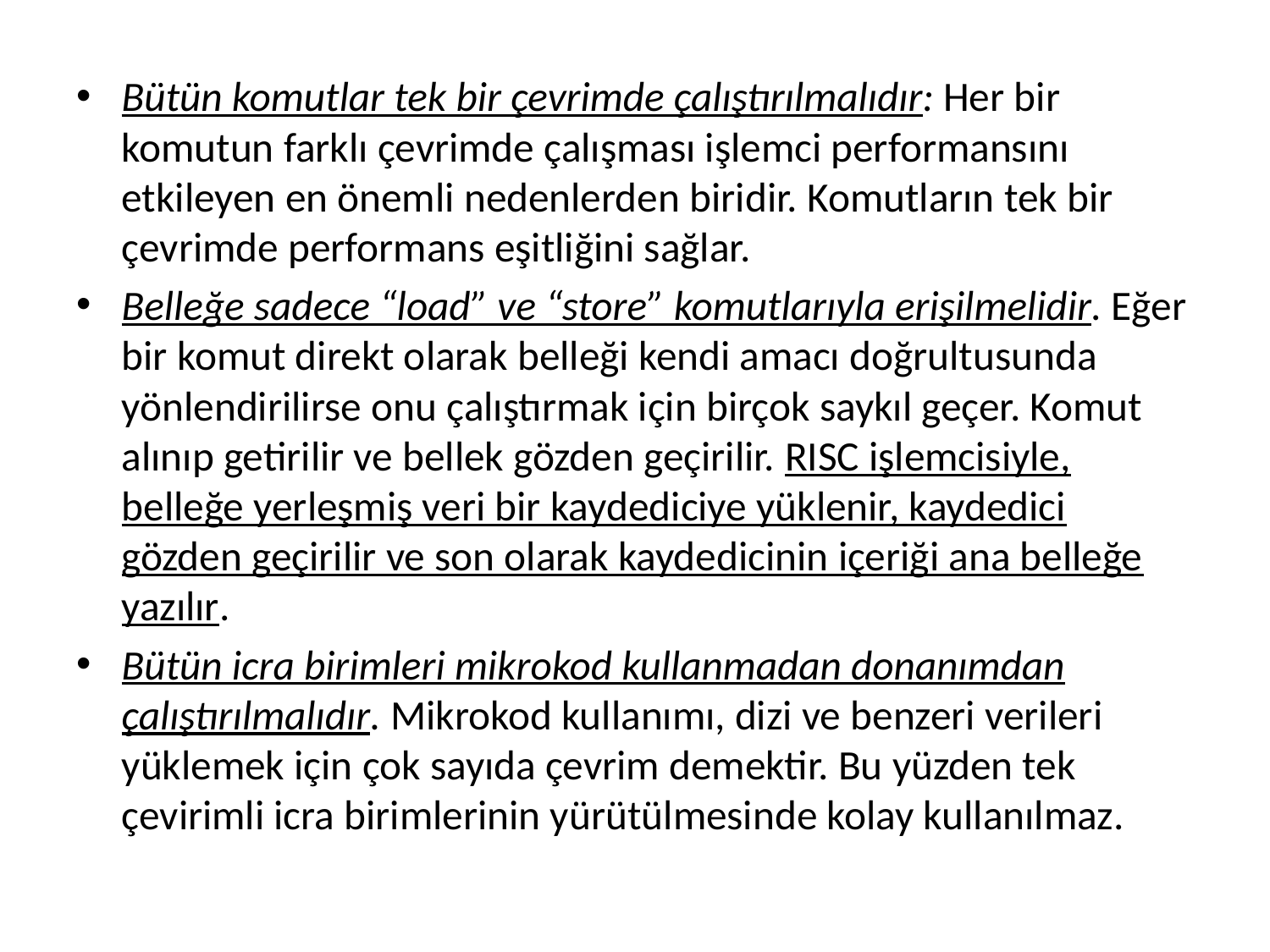

Bütün komutlar tek bir çevrimde çalıştırılmalıdır: Her bir komutun farklı çevrimde çalışması işlemci performansını etkileyen en önemli nedenlerden biridir. Komutların tek bir çevrimde performans eşitliğini sağlar.
Belleğe sadece “load” ve “store” komutlarıyla erişilmelidir. Eğer bir komut direkt olarak belleği kendi amacı doğrultusunda yönlendirilirse onu çalıştırmak için birçok saykıl geçer. Komut alınıp getirilir ve bellek gözden geçirilir. RISC işlemcisiyle, belleğe yerleşmiş veri bir kaydediciye yüklenir, kaydedici gözden geçirilir ve son olarak kaydedicinin içeriği ana belleğe yazılır.
Bütün icra birimleri mikrokod kullanmadan donanımdan çalıştırılmalıdır. Mikrokod kullanımı, dizi ve benzeri verileri yüklemek için çok sayıda çevrim demektir. Bu yüzden tek çevirimli icra birimlerinin yürütülmesinde kolay kullanılmaz.